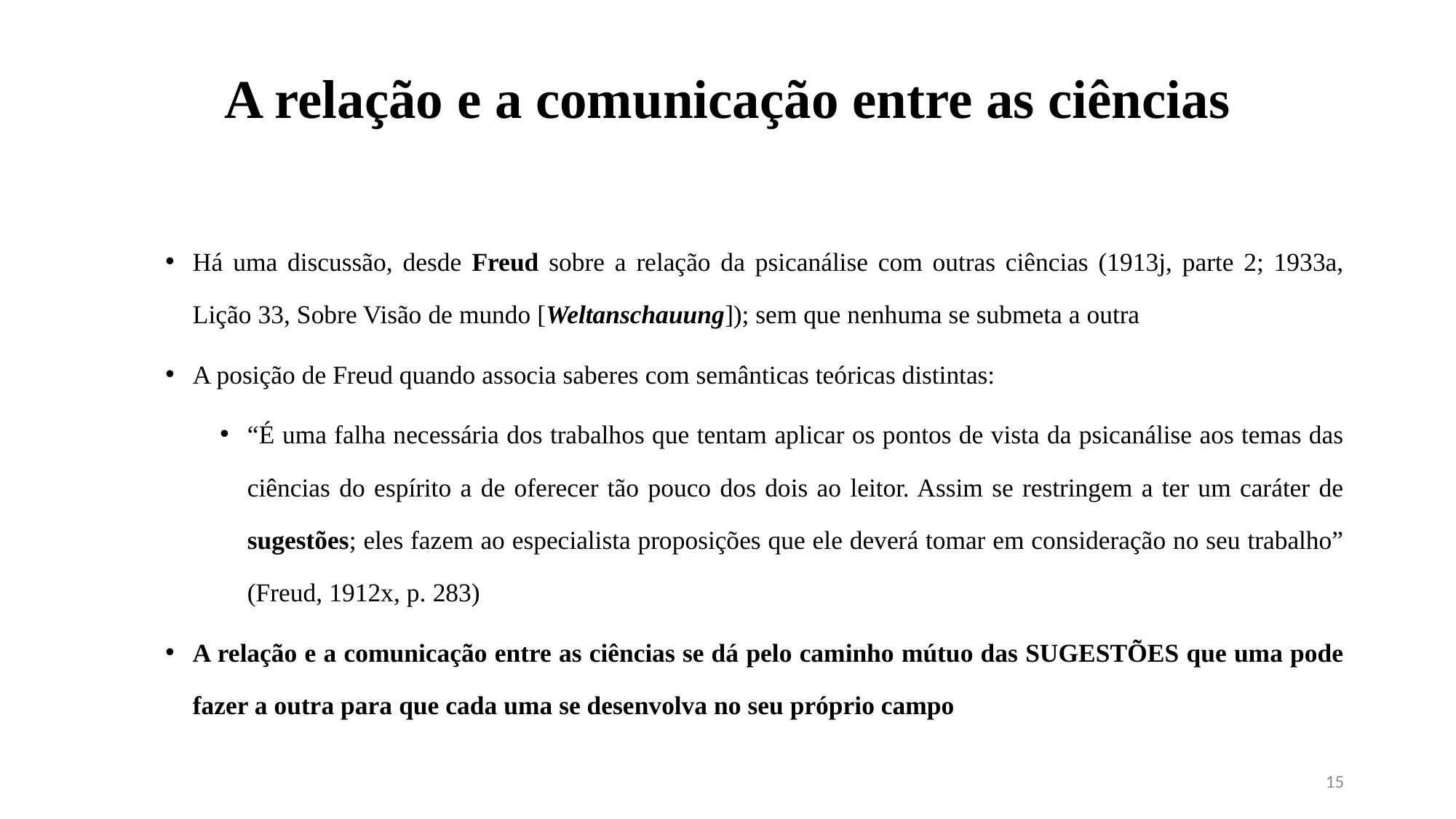

# A relação e a comunicação entre as ciências
Há uma discussão, desde Freud sobre a relação da psicanálise com outras ciências (1913j, parte 2; 1933a, Lição 33, Sobre Visão de mundo [Weltanschauung]); sem que nenhuma se submeta a outra
A posição de Freud quando associa saberes com semânticas teóricas distintas:
“É uma falha necessária dos trabalhos que tentam aplicar os pontos de vista da psicanálise aos temas das ciências do espírito a de oferecer tão pouco dos dois ao leitor. Assim se restringem a ter um caráter de sugestões; eles fazem ao especialista proposições que ele deverá tomar em consideração no seu trabalho” (Freud, 1912x, p. 283)
A relação e a comunicação entre as ciências se dá pelo caminho mútuo das SUGESTÕES que uma pode fazer a outra para que cada uma se desenvolva no seu próprio campo
15